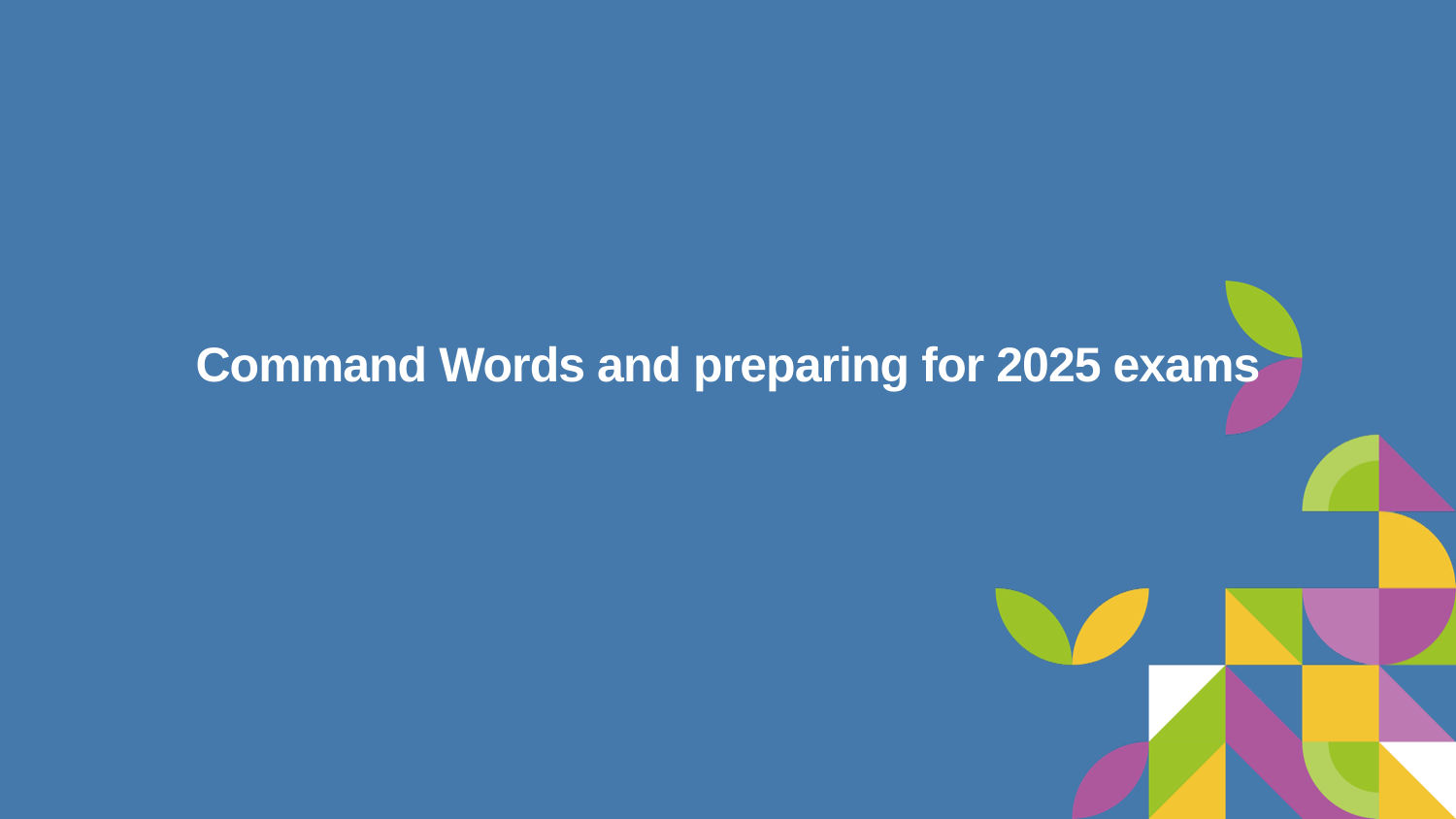

Command Words and preparing for 2025 exams